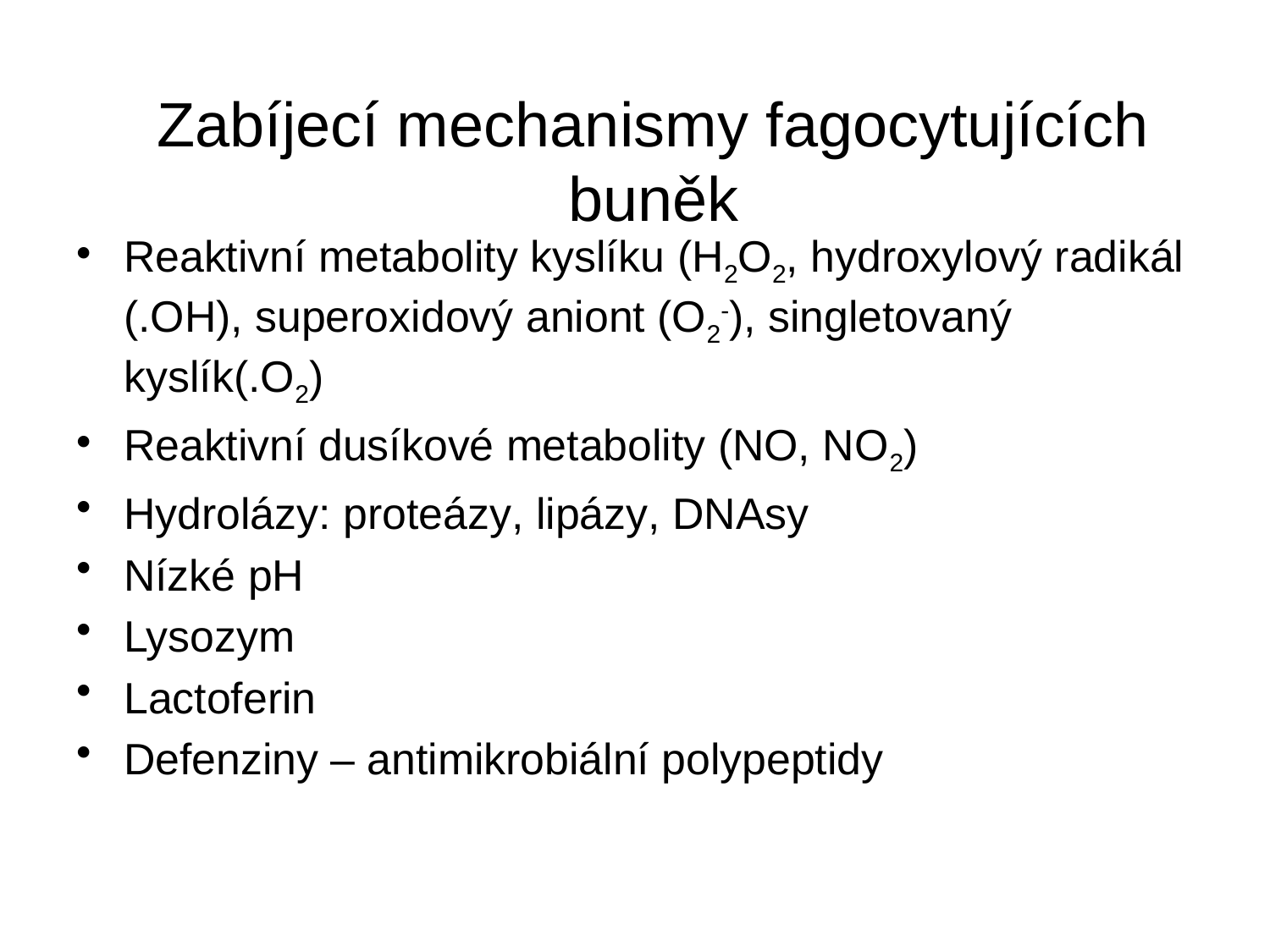

# Zabíjecí mechanismy fagocytujících buněk
Reaktivní metabolity kyslíku (H2O2, hydroxylový radikál (.OH), superoxidový aniont (O2-), singletovaný kyslík(.O2)
Reaktivní dusíkové metabolity (NO, NO2)
Hydrolázy: proteázy, lipázy, DNAsy
Nízké pH
Lysozym
Lactoferin
Defenziny – antimikrobiální polypeptidy